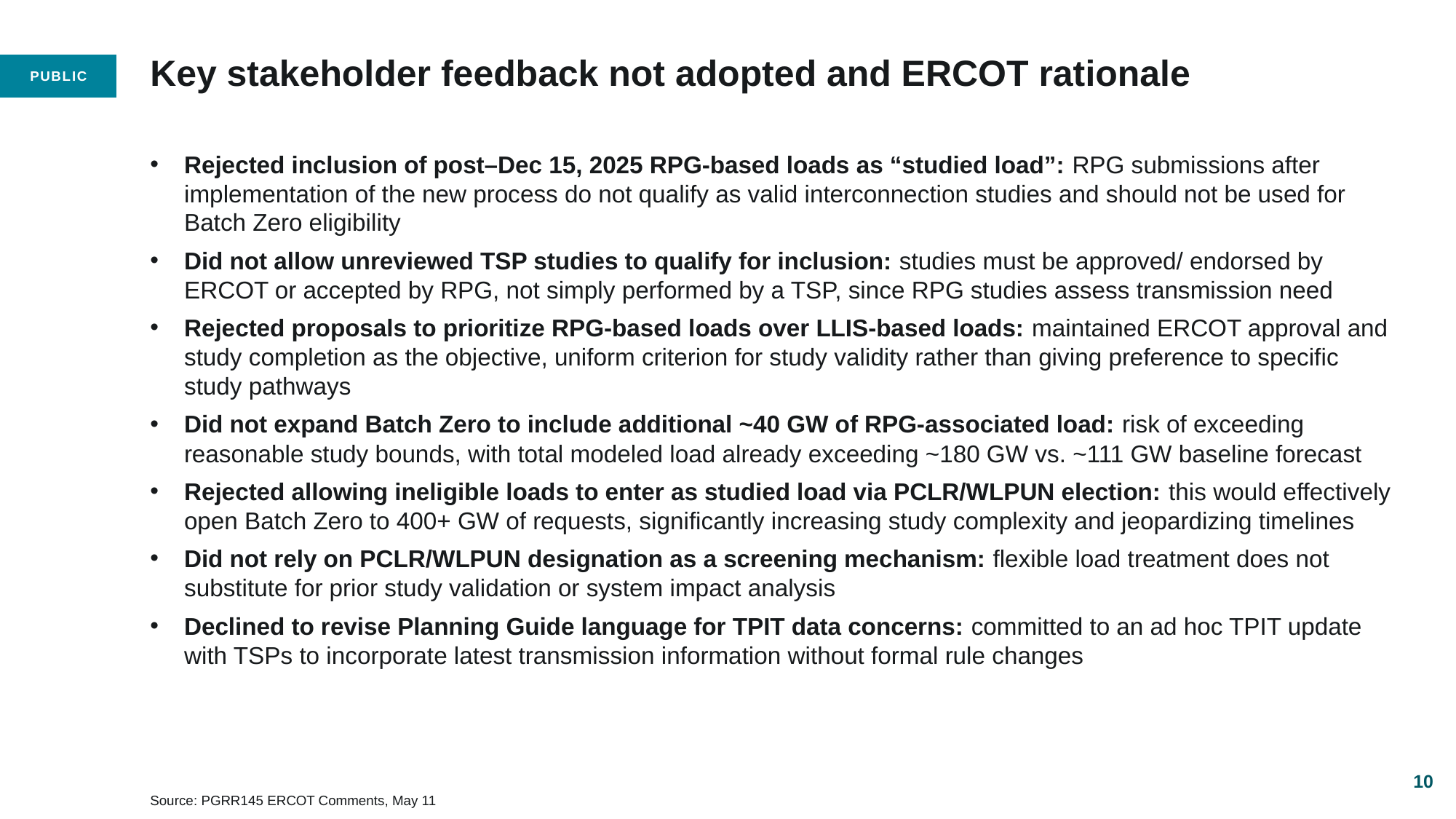

# Key stakeholder feedback not adopted and ERCOT rationale
Rejected inclusion of post–Dec 15, 2025 RPG-based loads as “studied load”: RPG submissions after implementation of the new process do not qualify as valid interconnection studies and should not be used for Batch Zero eligibility
Did not allow unreviewed TSP studies to qualify for inclusion: studies must be approved/ endorsed by ERCOT or accepted by RPG, not simply performed by a TSP, since RPG studies assess transmission need
Rejected proposals to prioritize RPG-based loads over LLIS-based loads: maintained ERCOT approval and study completion as the objective, uniform criterion for study validity rather than giving preference to specific study pathways
Did not expand Batch Zero to include additional ~40 GW of RPG-associated load: risk of exceeding reasonable study bounds, with total modeled load already exceeding ~180 GW vs. ~111 GW baseline forecast
Rejected allowing ineligible loads to enter as studied load via PCLR/WLPUN election: this would effectively open Batch Zero to 400+ GW of requests, significantly increasing study complexity and jeopardizing timelines
Did not rely on PCLR/WLPUN designation as a screening mechanism: flexible load treatment does not substitute for prior study validation or system impact analysis
Declined to revise Planning Guide language for TPIT data concerns: committed to an ad hoc TPIT update with TSPs to incorporate latest transmission information without formal rule changes
10
Source: PGRR145 ERCOT Comments, May 11